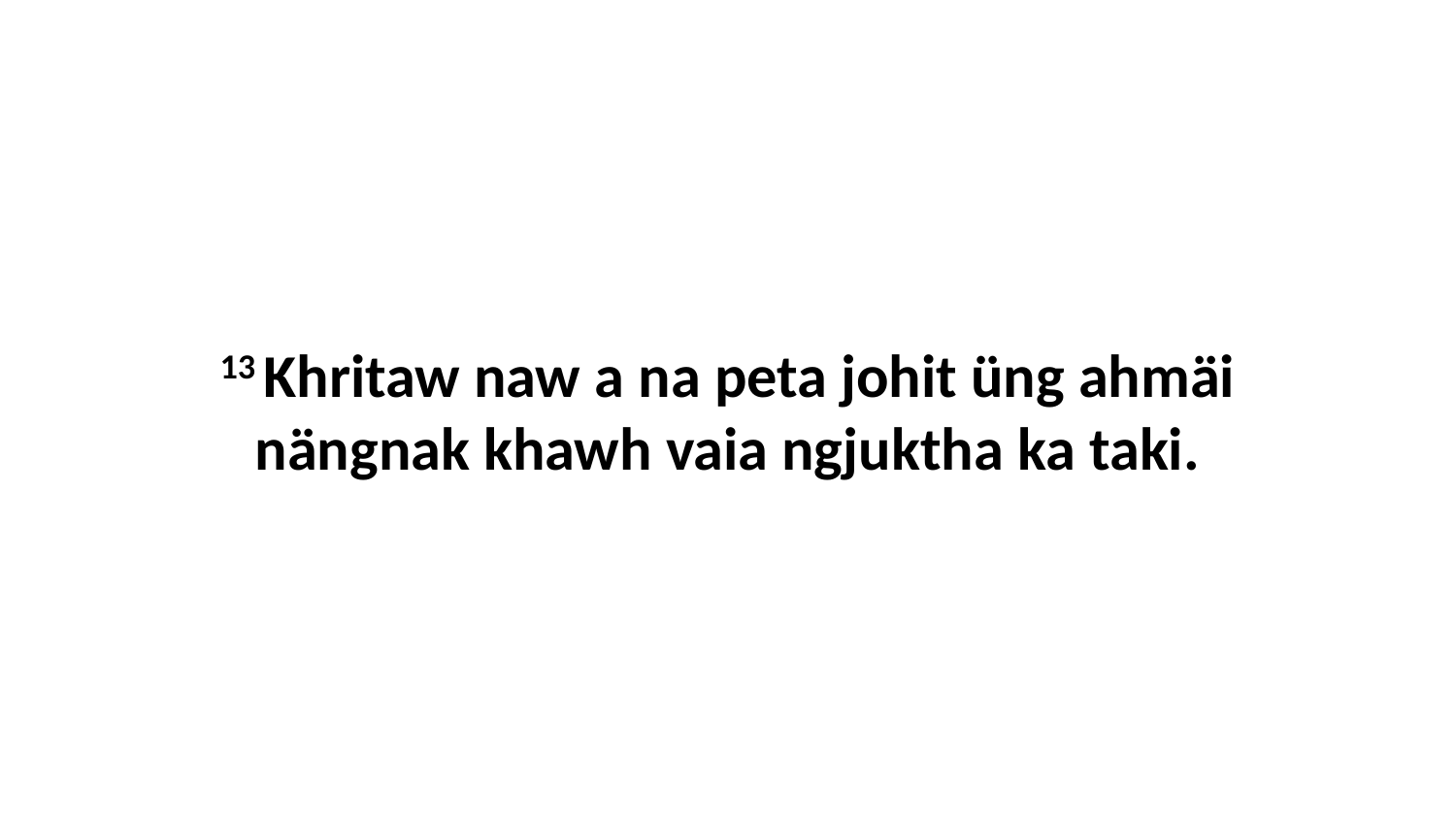

13 Khritaw naw a na peta johit üng ahmäi nängnak khawh vaia ngjuktha ka taki.